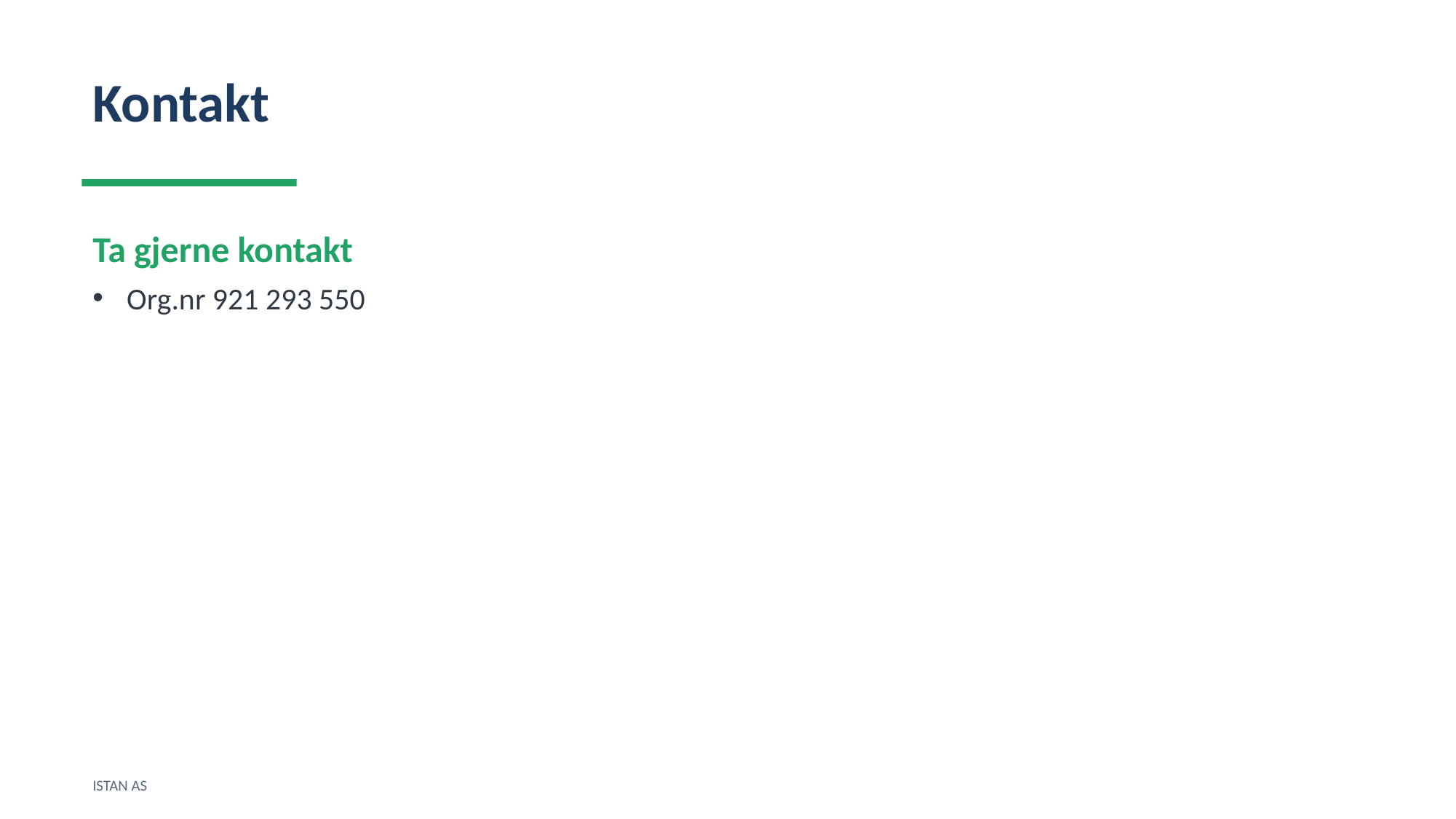

Kontakt

Ta gjerne kontakt
Org.nr 921 293 550
ISTAN AS